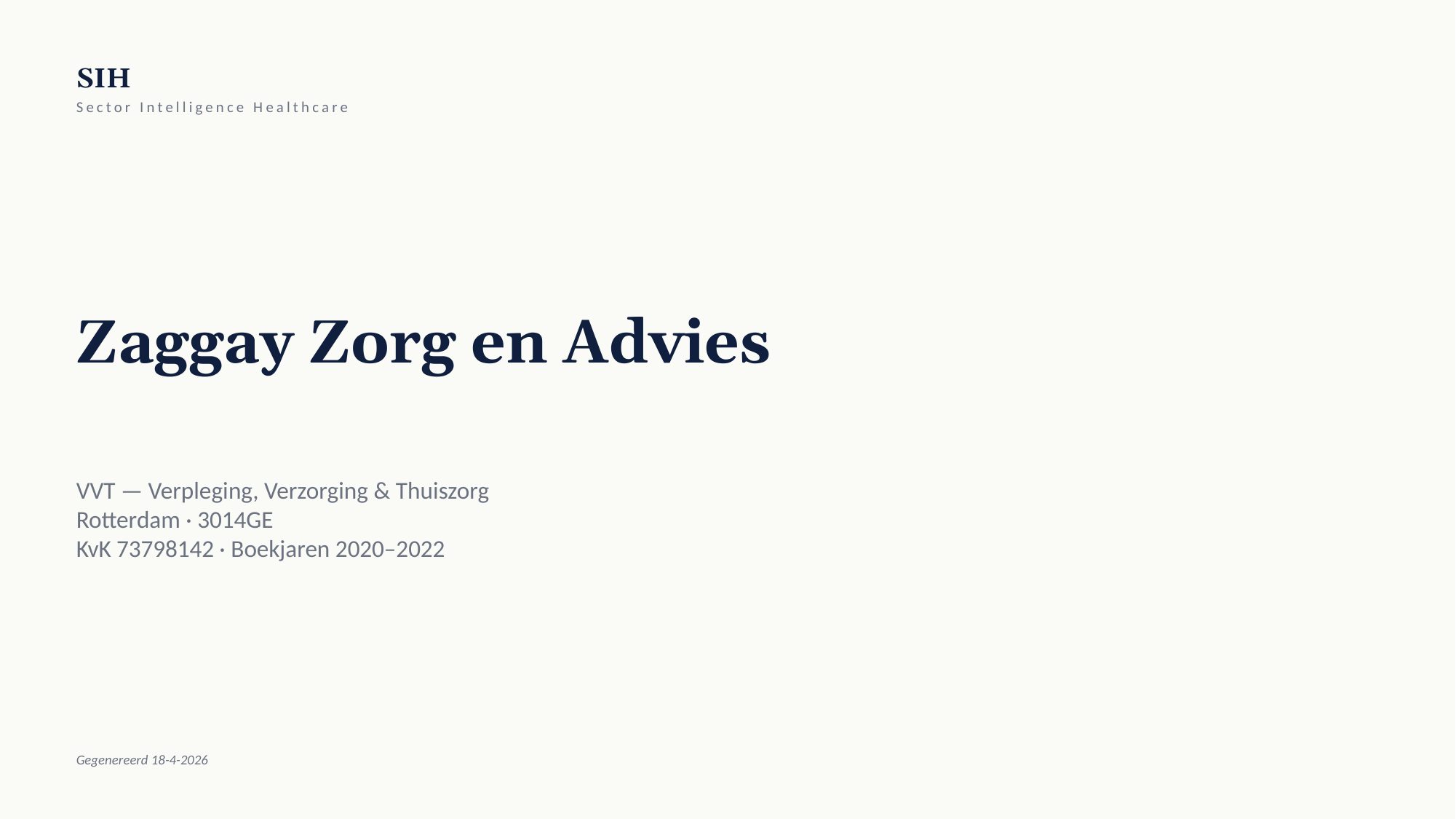

SIH
Sector Intelligence Healthcare
Zaggay Zorg en Advies
VVT — Verpleging, Verzorging & Thuiszorg
Rotterdam · 3014GE
KvK 73798142 · Boekjaren 2020–2022
Gegenereerd 18-4-2026